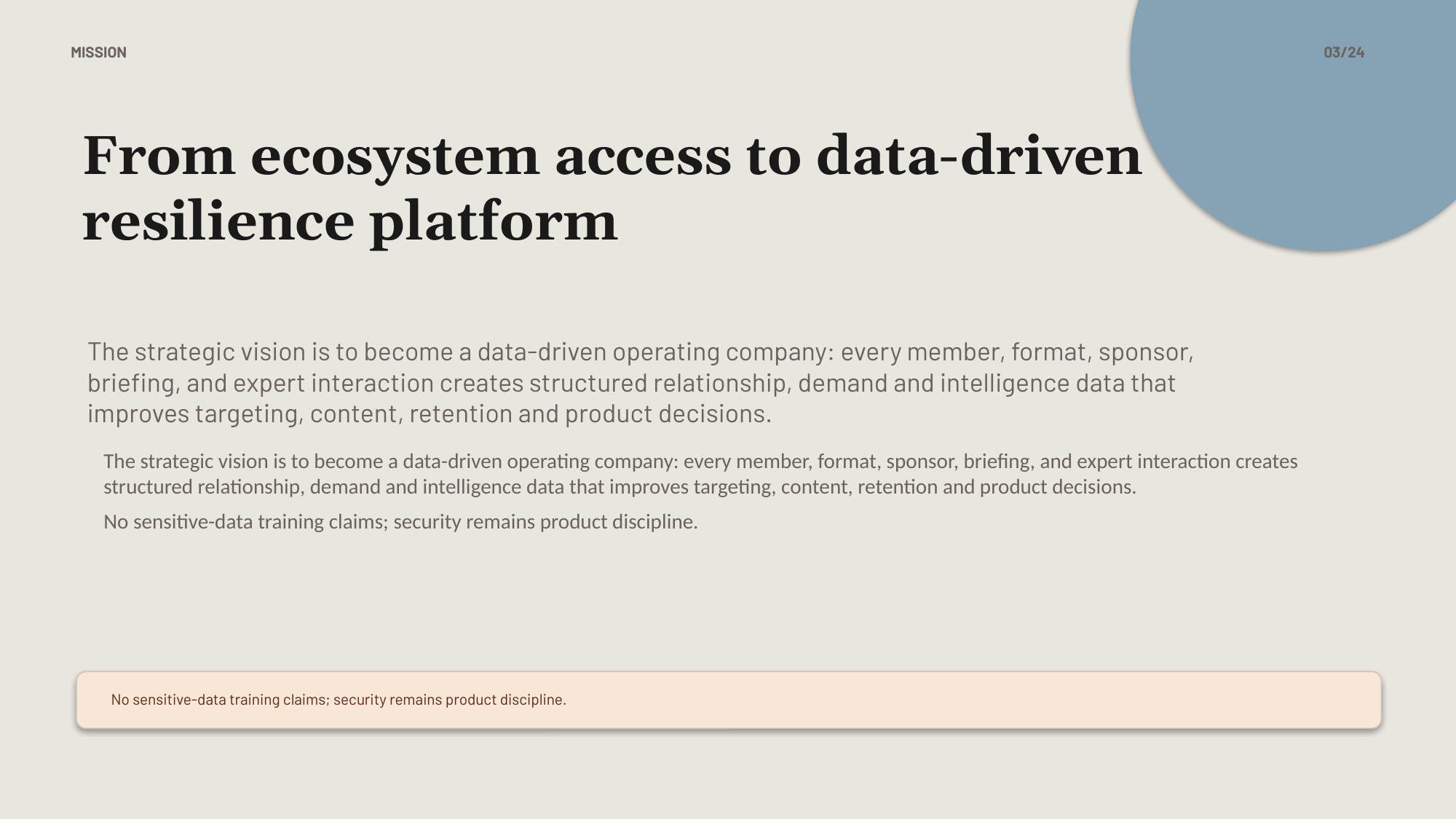

MISSION
03/24
From ecosystem access to data-driven resilience platform
The strategic vision is to become a data-driven operating company: every member, format, sponsor, briefing, and expert interaction creates structured relationship, demand and intelligence data that improves targeting, content, retention and product decisions.
The strategic vision is to become a data-driven operating company: every member, format, sponsor, briefing, and expert interaction creates structured relationship, demand and intelligence data that improves targeting, content, retention and product decisions.
No sensitive-data training claims; security remains product discipline.

No sensitive-data training claims; security remains product discipline.